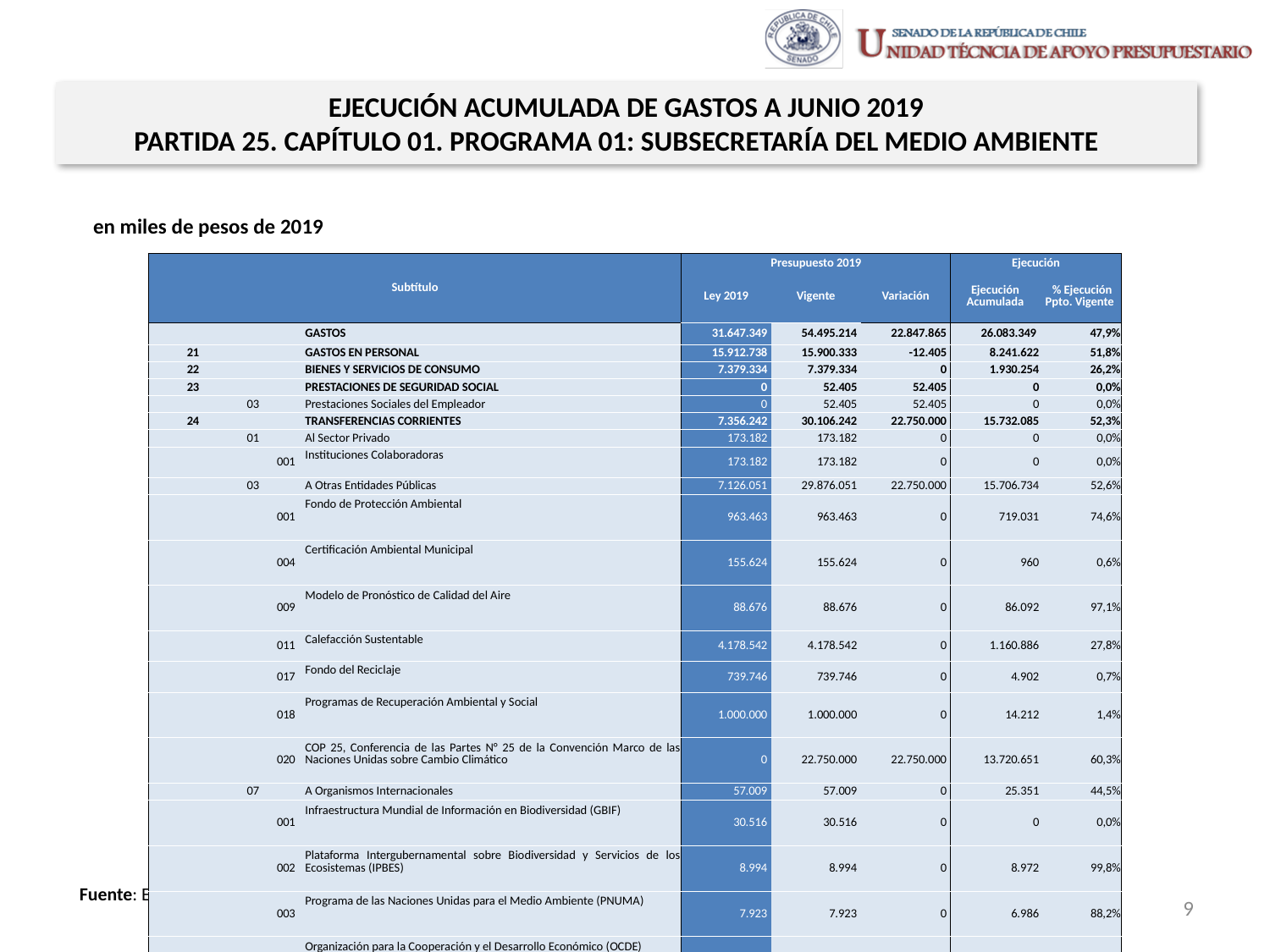

EJECUCIÓN ACUMULADA DE GASTOS A JUNIO 2019
PARTIDA 25. CAPÍTULO 01. PROGRAMA 01: SUBSECRETARÍA DEL MEDIO AMBIENTE
en miles de pesos de 2019
| Subtítulo |  |  |  | Presupuesto 2019 |  |  | Ejecución |  |
| --- | --- | --- | --- | --- | --- | --- | --- | --- |
|  |  |  |  | Ley 2019 | Vigente | Variación | Ejecución Acumulada | % Ejecución Ppto. Vigente |
|  |  |  | GASTOS | 31.647.349 | 54.495.214 | 22.847.865 | 26.083.349 | 47,9% |
| 21 |  |  | GASTOS EN PERSONAL | 15.912.738 | 15.900.333 | -12.405 | 8.241.622 | 51,8% |
| 22 |  |  | BIENES Y SERVICIOS DE CONSUMO | 7.379.334 | 7.379.334 | 0 | 1.930.254 | 26,2% |
| 23 |  |  | PRESTACIONES DE SEGURIDAD SOCIAL | 0 | 52.405 | 52.405 | 0 | 0,0% |
|  | 03 |  | Prestaciones Sociales del Empleador | 0 | 52.405 | 52.405 | 0 | 0,0% |
| 24 |  |  | TRANSFERENCIAS CORRIENTES | 7.356.242 | 30.106.242 | 22.750.000 | 15.732.085 | 52,3% |
|  | 01 |  | Al Sector Privado | 173.182 | 173.182 | 0 | 0 | 0,0% |
|  |  | 001 | Instituciones Colaboradoras | 173.182 | 173.182 | 0 | 0 | 0,0% |
|  | 03 |  | A Otras Entidades Públicas | 7.126.051 | 29.876.051 | 22.750.000 | 15.706.734 | 52,6% |
|  |  | 001 | Fondo de Protección Ambiental | 963.463 | 963.463 | 0 | 719.031 | 74,6% |
|  |  | 004 | Certificación Ambiental Municipal | 155.624 | 155.624 | 0 | 960 | 0,6% |
|  |  | 009 | Modelo de Pronóstico de Calidad del Aire | 88.676 | 88.676 | 0 | 86.092 | 97,1% |
|  |  | 011 | Calefacción Sustentable | 4.178.542 | 4.178.542 | 0 | 1.160.886 | 27,8% |
|  |  | 017 | Fondo del Reciclaje | 739.746 | 739.746 | 0 | 4.902 | 0,7% |
|  |  | 018 | Programas de Recuperación Ambiental y Social | 1.000.000 | 1.000.000 | 0 | 14.212 | 1,4% |
|  |  | 020 | COP 25, Conferencia de las Partes N° 25 de la Convención Marco de las Naciones Unidas sobre Cambio Climático | 0 | 22.750.000 | 22.750.000 | 13.720.651 | 60,3% |
|  | 07 |  | A Organismos Internacionales | 57.009 | 57.009 | 0 | 25.351 | 44,5% |
|  |  | 001 | Infraestructura Mundial de Información en Biodiversidad (GBIF) | 30.516 | 30.516 | 0 | 0 | 0,0% |
|  |  | 002 | Plataforma Intergubernamental sobre Biodiversidad y Servicios de los Ecosistemas (IPBES) | 8.994 | 8.994 | 0 | 8.972 | 99,8% |
|  |  | 003 | Programa de las Naciones Unidas para el Medio Ambiente (PNUMA) | 7.923 | 7.923 | 0 | 6.986 | 88,2% |
|  |  | 004 | Organización para la Cooperación y el Desarrollo Económico (OCDE) | 9.576 | 9.576 | 0 | 9.393 | 98,1% |
| 29 |  |  | ADQUISICIÓN DE ACTIVOS NO FINANCIEROS | 998.035 | 998.035 | 0 | 135.112 | 13,5% |
|  | 03 |  | Vehículos | 55.620 | 55.620 | 0 | 31.491 | 56,6% |
|  | 04 |  | Mobiliario y Otros | 27.295 | 27.295 | 0 | 6.182 | 22,6% |
|  | 05 |  | Máquinas y Equipos | 433.595 | 433.595 | 0 | 4.995 | 1,2% |
|  | 06 |  | Equipos Informáticos | 136.475 | 136.475 | 0 | 267 | 0,2% |
|  | 07 |  | Programas Informáticos | 345.050 | 345.050 | 0 | 92.177 | 26,7% |
| 34 |  |  | SERVICIO DE LA DEUDA | 1.000 | 58.865 | 57.865 | 44.276 | 75,2% |
|  | 07 |  | Deuda Flotante | 1.000 | 58.865 | 57.865 | 44.276 | 75,2% |
Fuente: Elaboración propia en base  a Informes de ejecución presupuestaria mensual de DIPRES
9